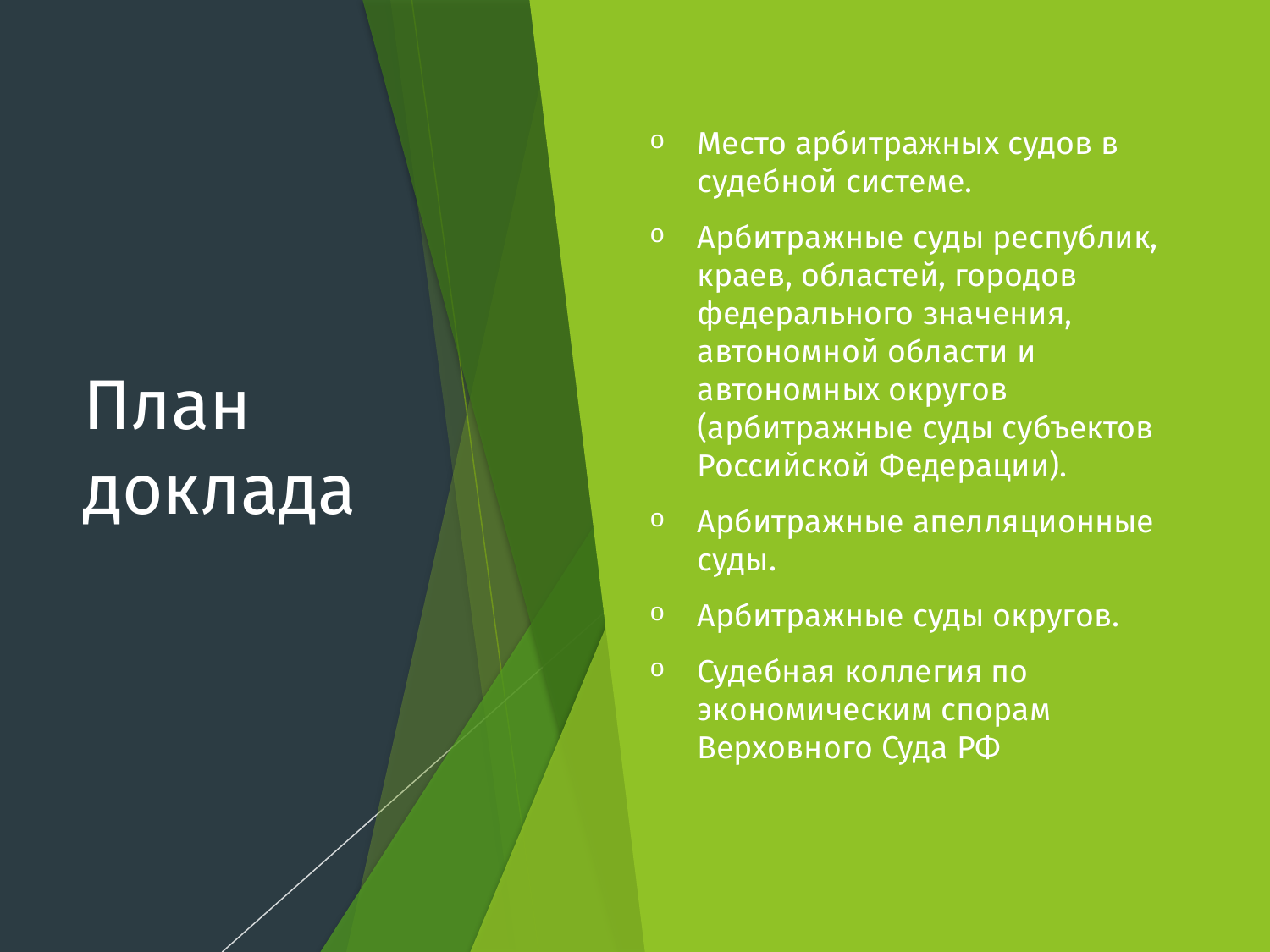

# План доклада
Место арбитражных судов в судебной системе.
Арбитражные суды республик, краев, областей, городов федерального значения, автономной области и автономных округов (арбитражные суды субъектов Российской Федерации).
Арбитражные апелляционные суды.
Арбитражные суды округов.
Судебная коллегия по экономическим спорам Верховного Суда РФ